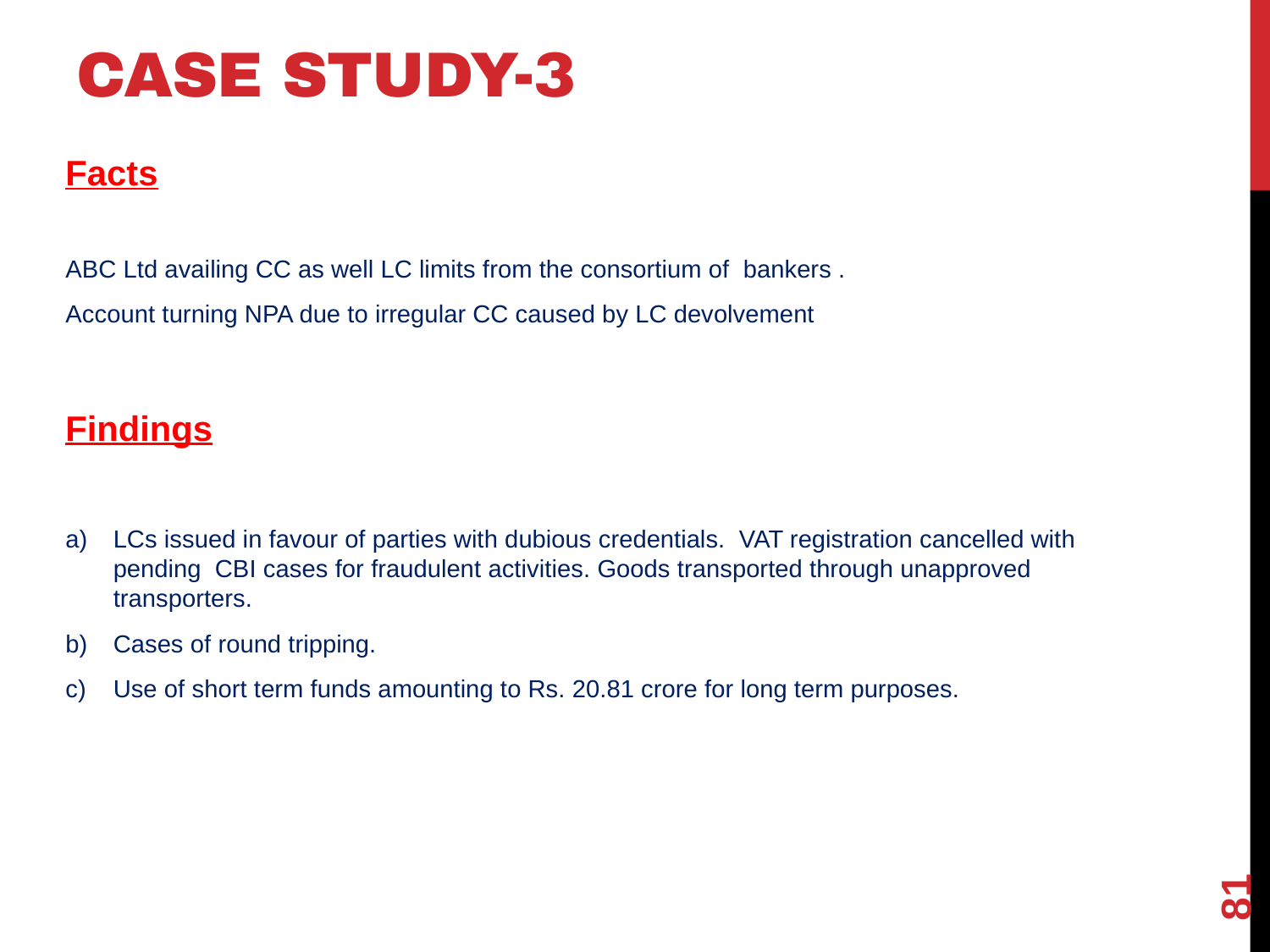

# CASE STUDY-3
Facts

ABC Ltd availing CC as well LC limits from the consortium of  bankers .
Account turning NPA due to irregular CC caused by LC devolvement

Findings

LCs issued in favour of parties with dubious credentials.  VAT registration cancelled with pending  CBI cases for fraudulent activities. Goods transported through unapproved transporters.
Cases of round tripping.
Use of short term funds amounting to Rs. 20.81 crore for long term purposes.

81